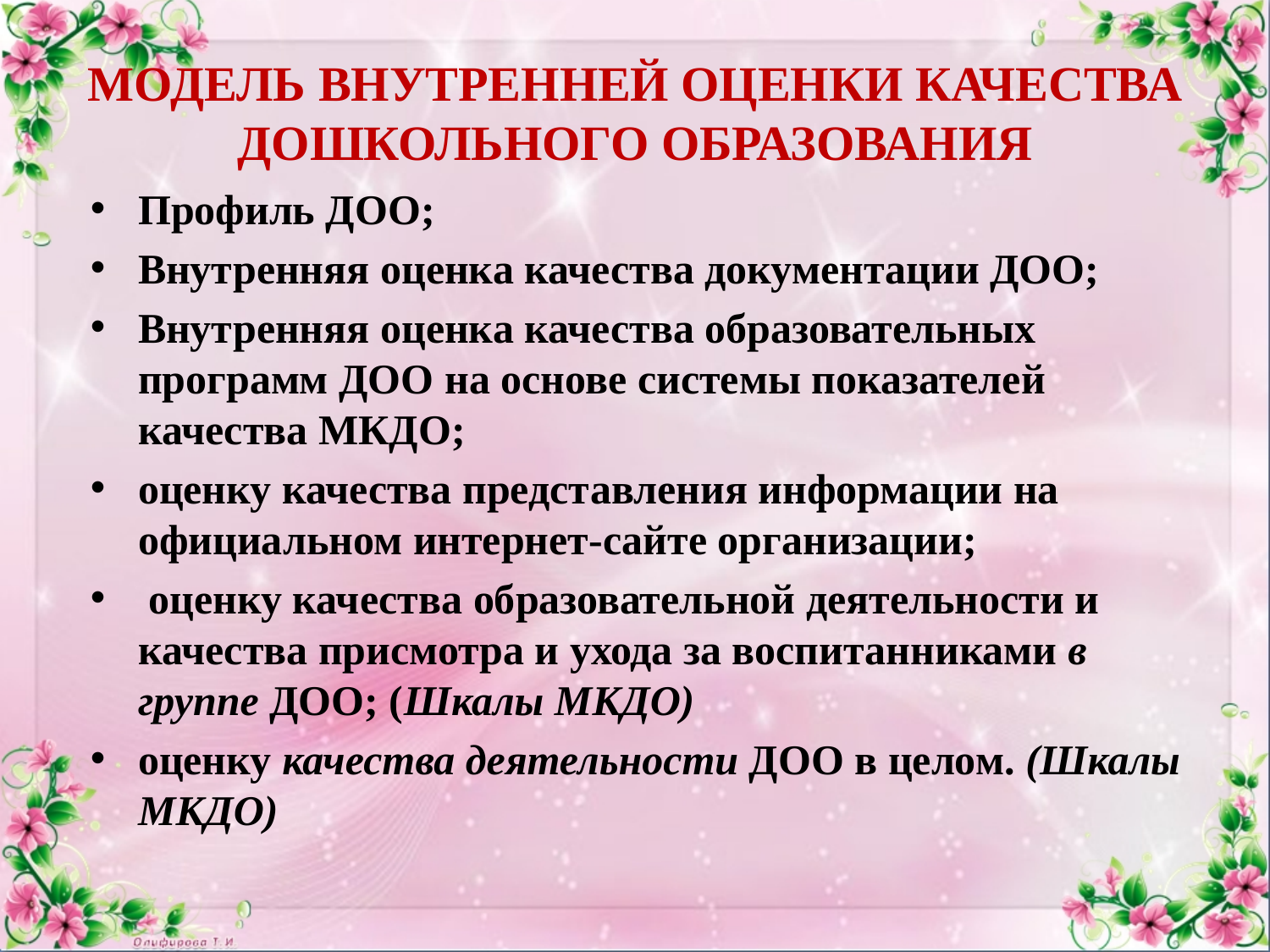

# МОДЕЛЬ ВНУТРЕННЕЙ ОЦЕНКИ КАЧЕСТВА ДОШКОЛЬНОГО ОБРАЗОВАНИЯ
Профиль ДОО;
Внутренняя оценка качества документации ДОО;
Внутренняя оценка качества образовательных программ ДОО на основе системы показателей качества МКДО;
оценку качества представления информации на официальном интернет-сайте организации;
 оценку качества образовательной деятельности и качества присмотра и ухода за воспитанниками в группе ДОО; (Шкалы МКДО)
оценку качества деятельности ДОО в целом. (Шкалы МКДО)